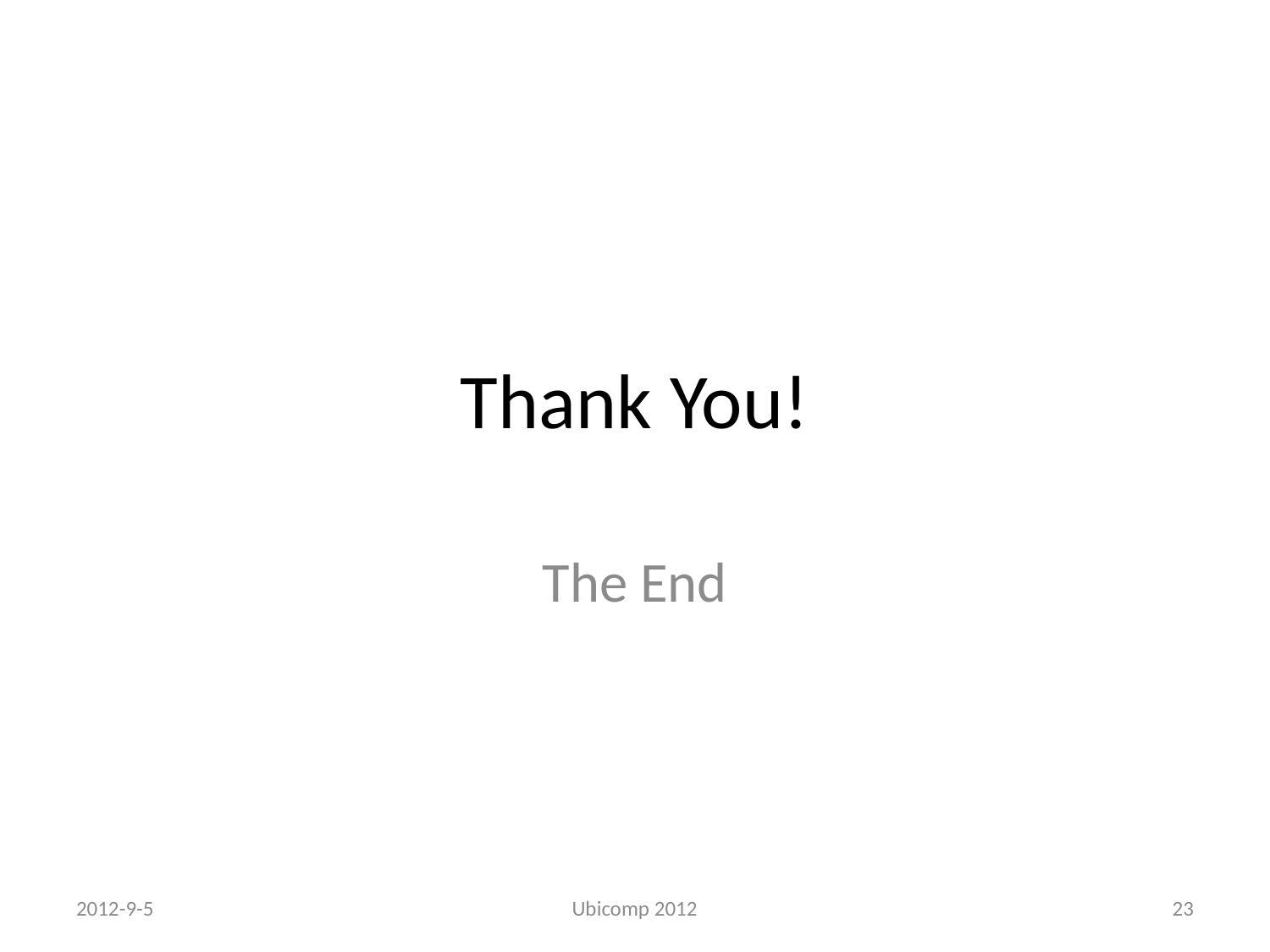

# Thank You!
The End
2012-9-5
Ubicomp 2012
23